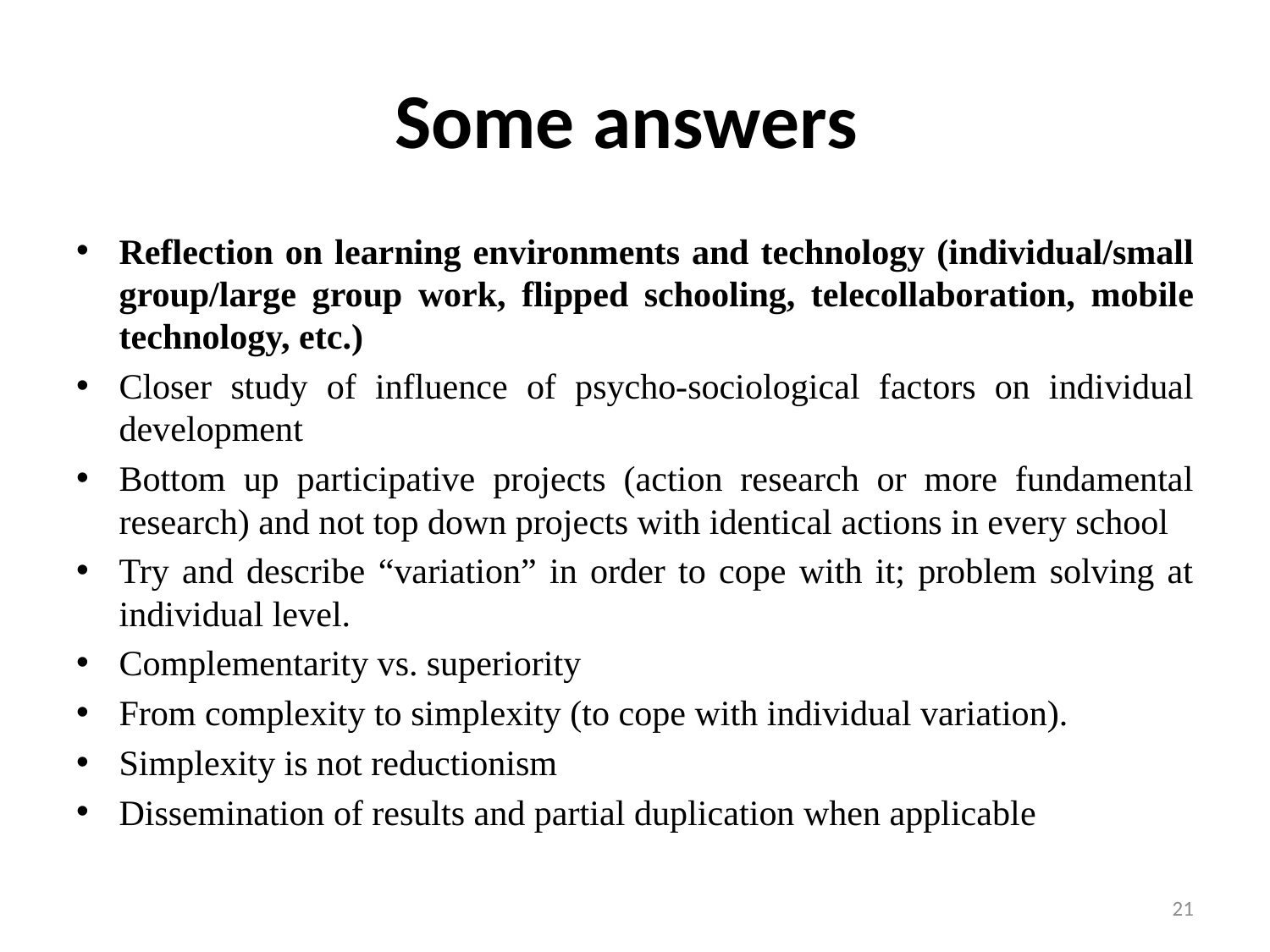

# Some answers
Reflection on learning environments and technology (individual/small group/large group work, flipped schooling, telecollaboration, mobile technology, etc.)
Closer study of influence of psycho-sociological factors on individual development
Bottom up participative projects (action research or more fundamental research) and not top down projects with identical actions in every school
Try and describe “variation” in order to cope with it; problem solving at individual level.
Complementarity vs. superiority
From complexity to simplexity (to cope with individual variation).
Simplexity is not reductionism
Dissemination of results and partial duplication when applicable
21